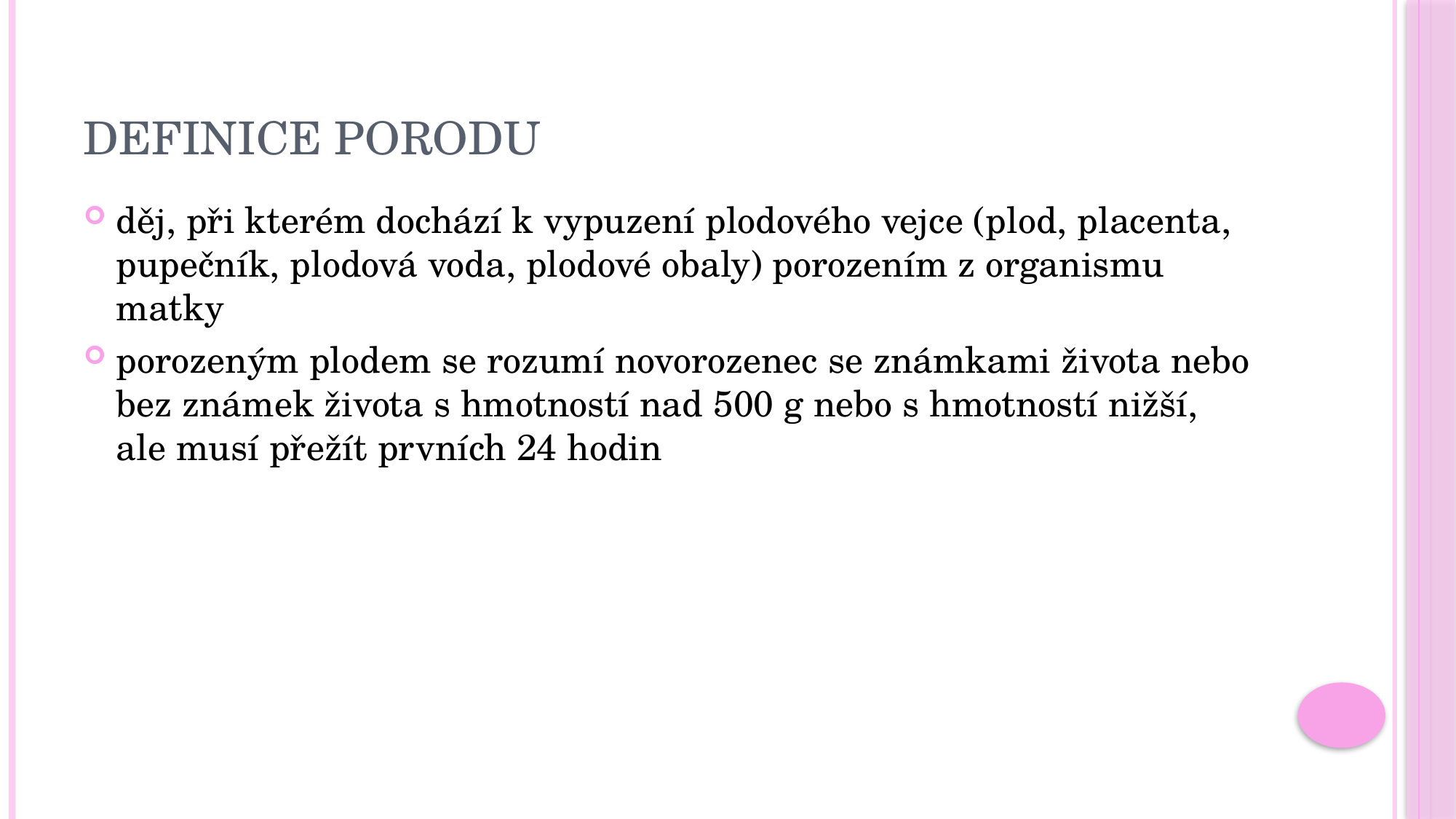

# Definice porodu
děj, při kterém dochází k vypuzení plodového vejce (plod, placenta, pupečník, plodová voda, plodové obaly) porozením z organismu matky
porozeným plodem se rozumí novorozenec se známkami života nebo bez známek života s hmotností nad 500 g nebo s hmotností nižší, ale musí přežít prvních 24 hodin